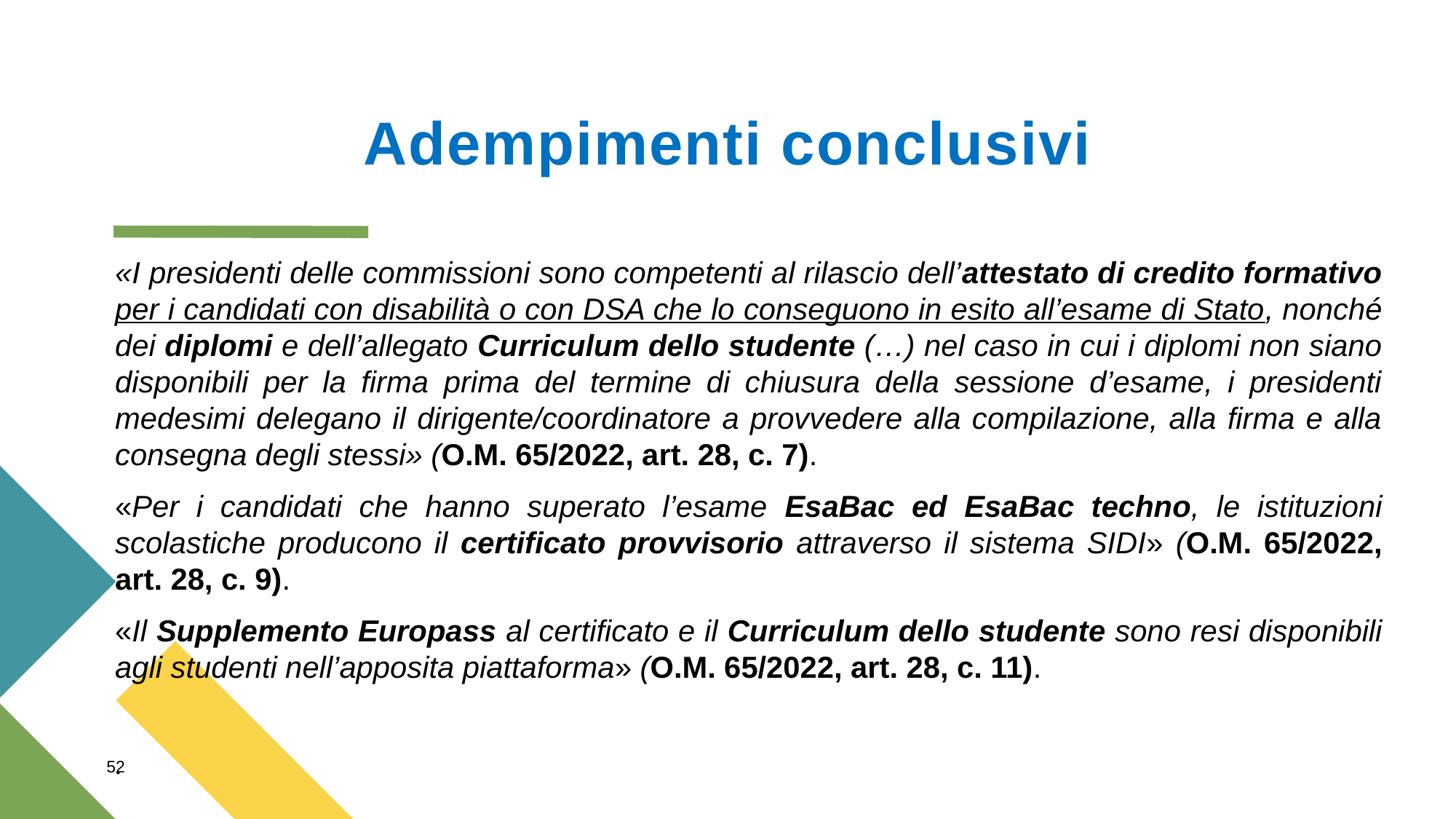

# Adempimenti conclusivi
«I presidenti delle commissioni sono competenti al rilascio dell’attestato di credito formativo per i candidati con disabilità o con DSA che lo conseguono in esito all’esame di Stato, nonché dei diplomi e dell’allegato Curriculum dello studente (…) nel caso in cui i diplomi non siano disponibili per la firma prima del termine di chiusura della sessione d’esame, i presidenti medesimi delegano il dirigente/coordinatore a provvedere alla compilazione, alla firma e alla consegna degli stessi» (O.M. 65/2022, art. 28, c. 7).
«Per i candidati che hanno superato l’esame EsaBac ed EsaBac techno, le istituzioni scolastiche producono il certificato provvisorio attraverso il sistema SIDI» (O.M. 65/2022, art. 28, c. 9).
«Il Supplemento Europass al certificato e il Curriculum dello studente sono resi disponibili agli studenti nell’apposita piattaforma» (O.M. 65/2022, art. 28, c. 11).

.

52